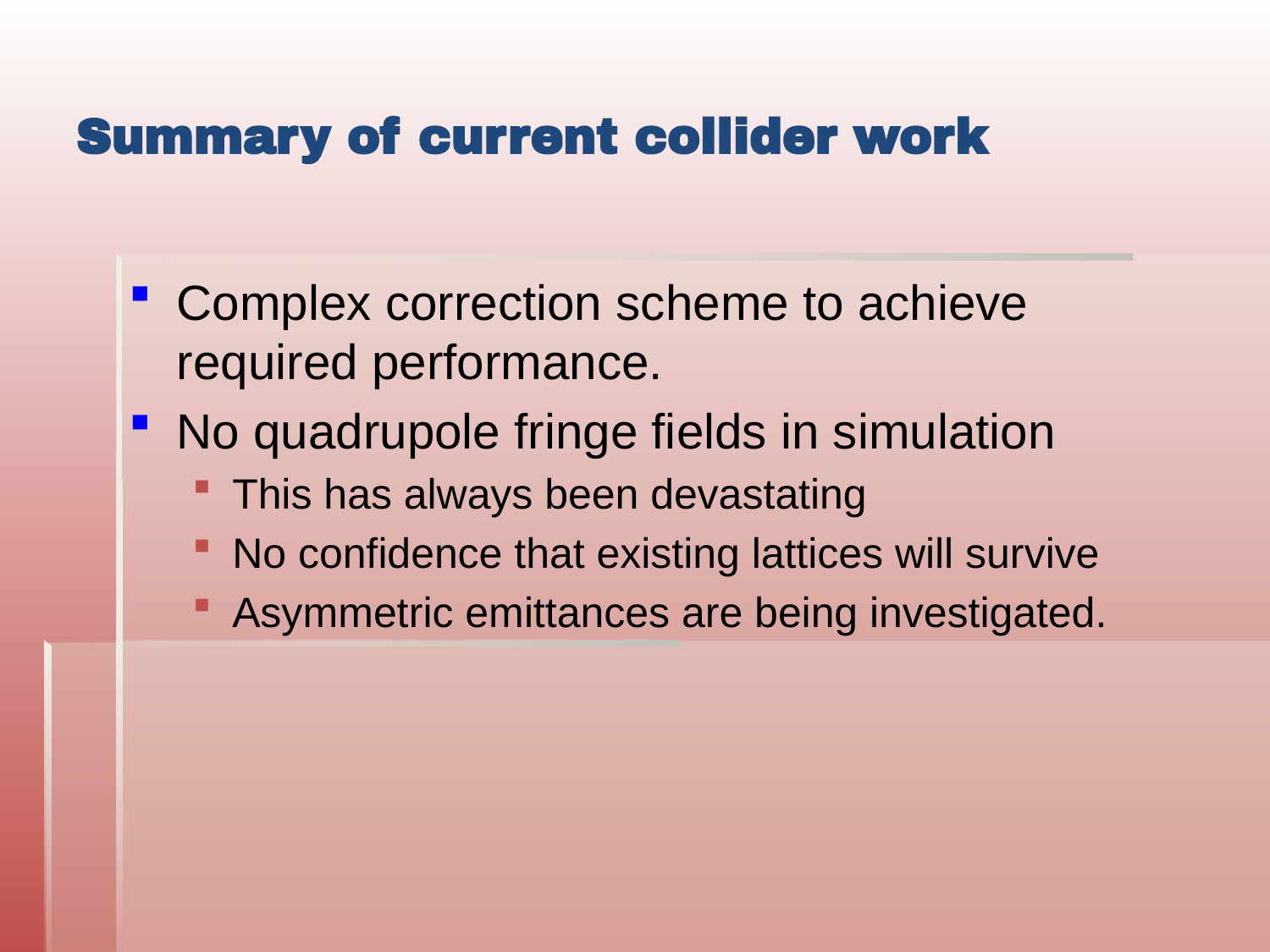

# Summary of current collider work
Complex correction scheme to achieve required performance.
No quadrupole fringe fields in simulation
This has always been devastating
No confidence that existing lattices will survive
Asymmetric emittances are being investigated.